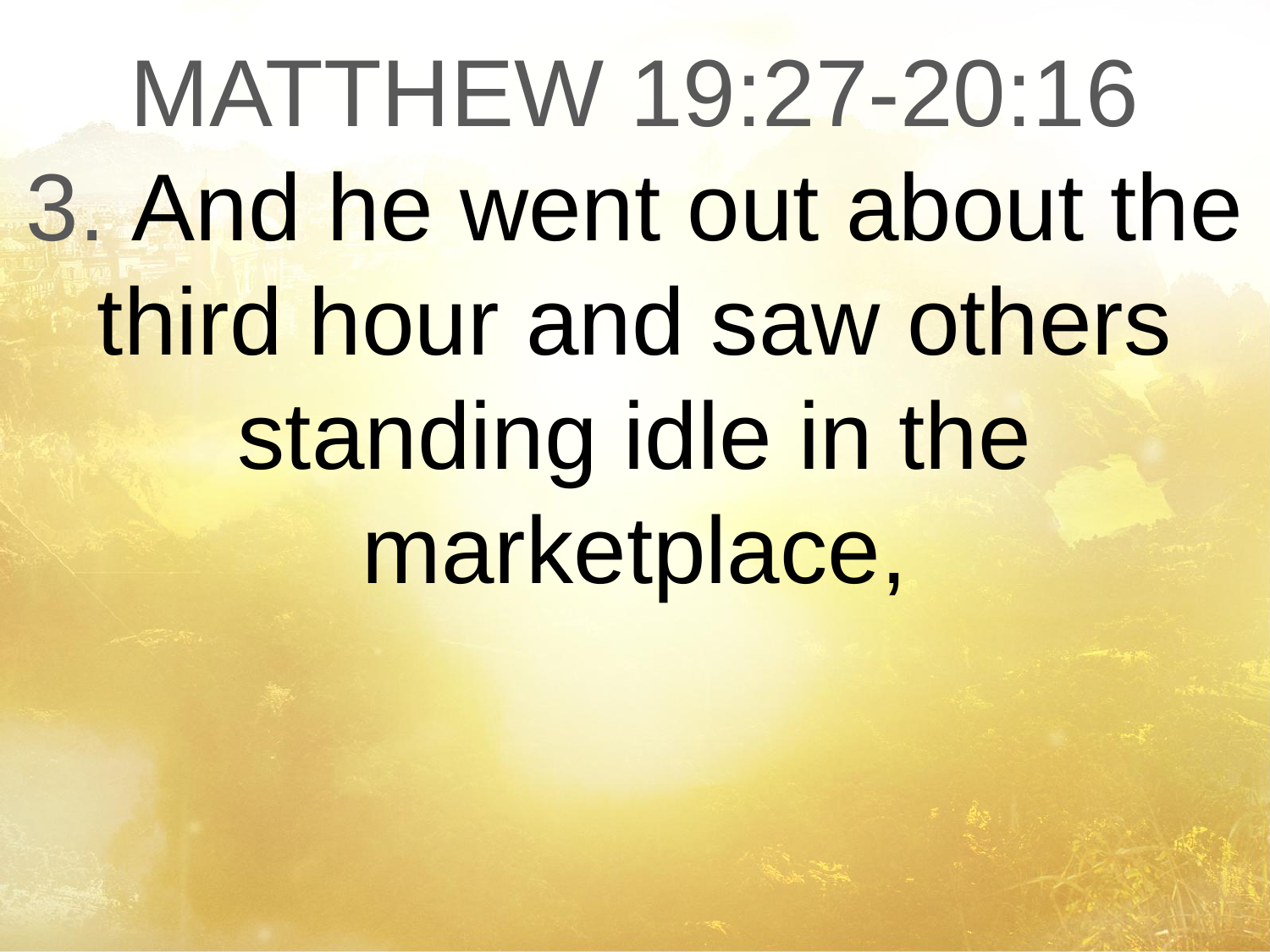

MATTHEW 19:27-20:16
3. And he went out about the third hour and saw others standing idle in the marketplace,